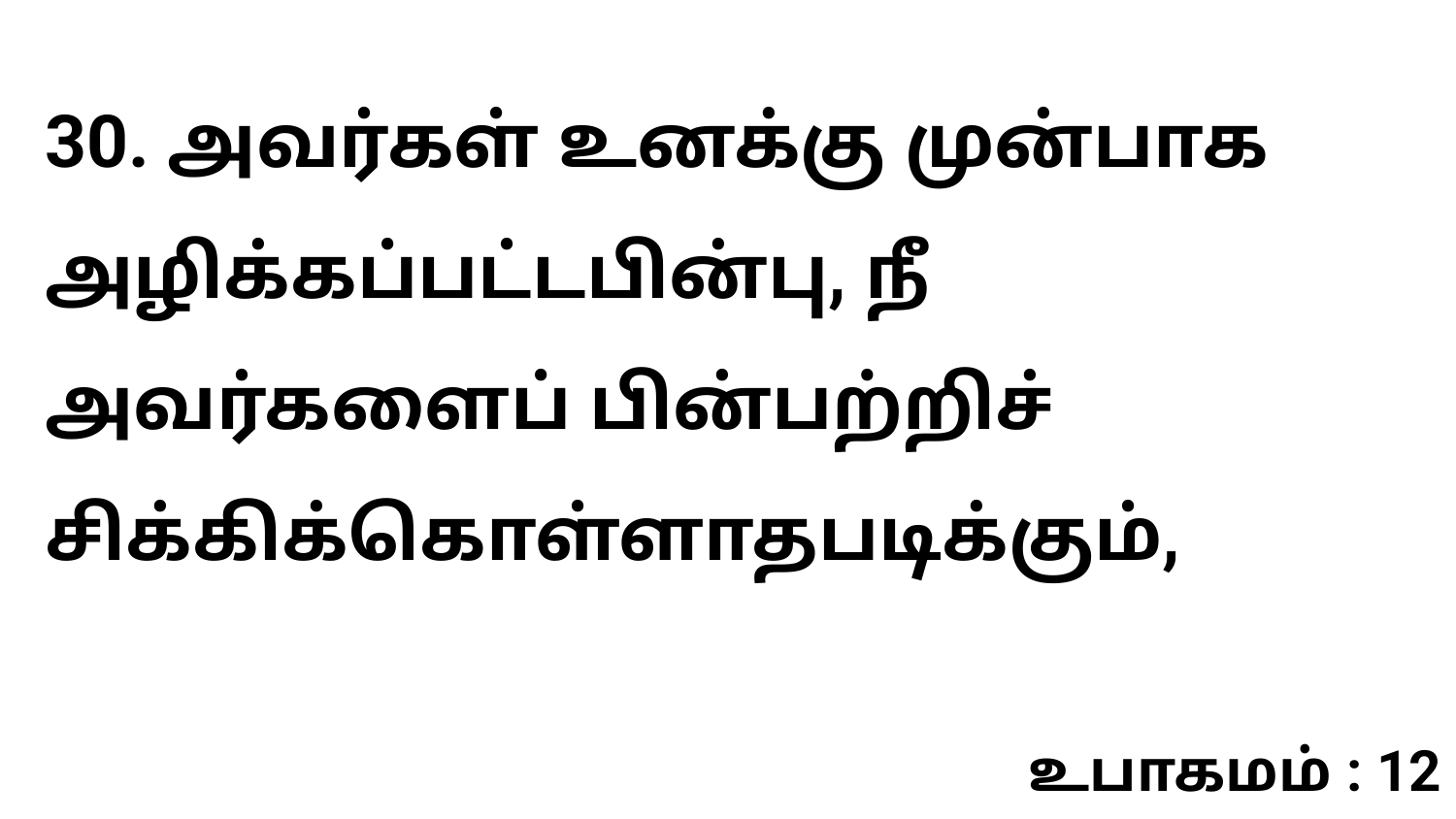

30. அவர்கள் உனக்கு முன்பாக அழிக்கப்பட்டபின்பு, நீ அவர்களைப் பின்பற்றிச் சிக்கிக்கொள்ளாதபடிக்கும்,
உபாகமம் : 12